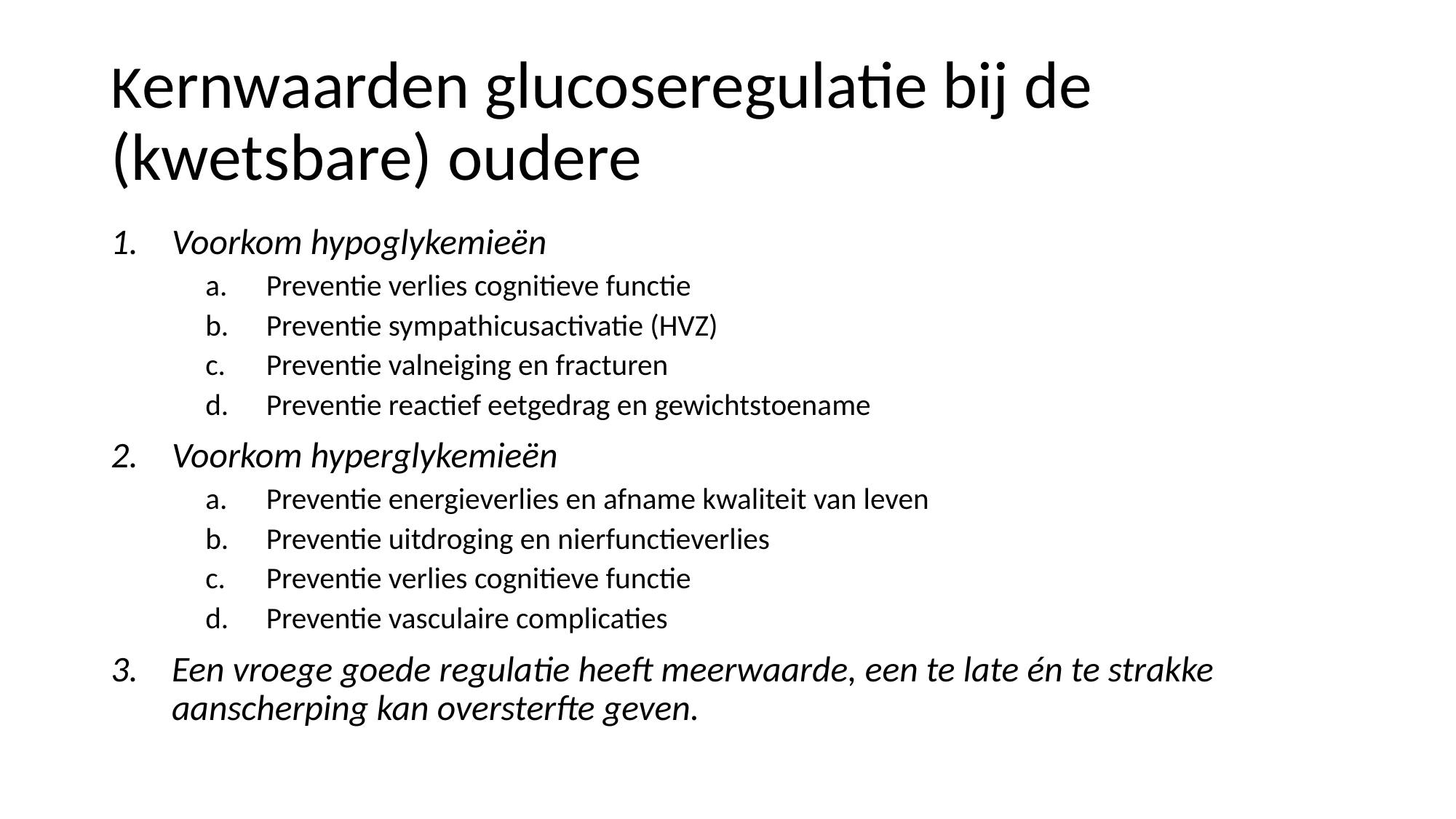

# Kernwaarden glucoseregulatie bij de (kwetsbare) oudere
Voorkom hypoglykemieën
Preventie verlies cognitieve functie
Preventie sympathicusactivatie (HVZ)
Preventie valneiging en fracturen
Preventie reactief eetgedrag en gewichtstoename
Voorkom hyperglykemieën
Preventie energieverlies en afname kwaliteit van leven
Preventie uitdroging en nierfunctieverlies
Preventie verlies cognitieve functie
Preventie vasculaire complicaties
Een vroege goede regulatie heeft meerwaarde, een te late én te strakke aanscherping kan oversterfte geven.